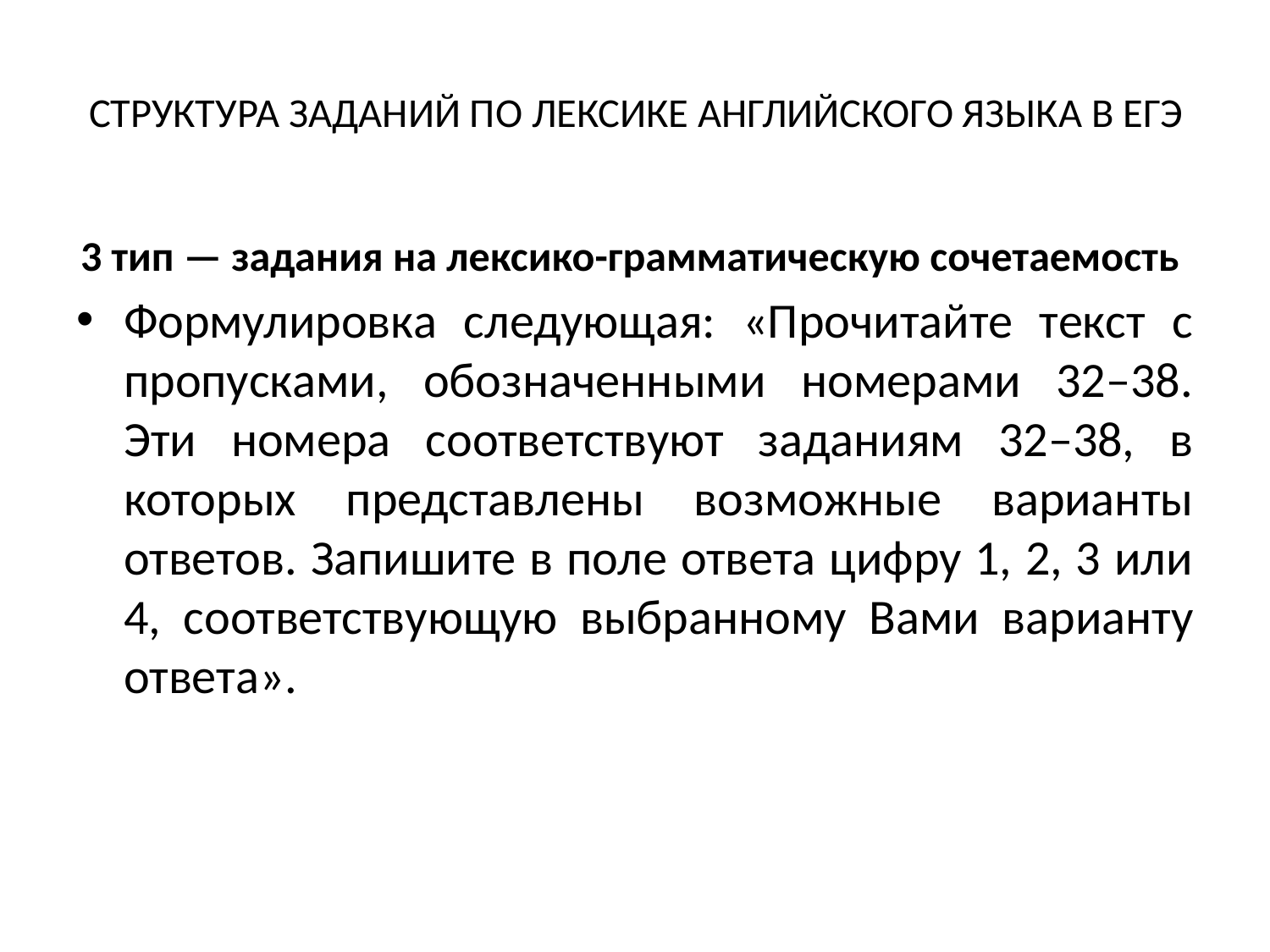

# СТРУКТУРА ЗАДАНИЙ ПО ЛЕКСИКЕ АНГЛИЙСКОГО ЯЗЫКА В ЕГЭ
3 тип — задания на лексико-грамматическую сочетаемость
Формулировка следующая: «Прочитайте текст с пропусками, обозначенными номерами 32–38. Эти номера соответствуют заданиям 32–38, в которых представлены возможные варианты ответов. Запишите в поле ответа цифру 1, 2, 3 или 4, соответствующую выбранному Вами варианту ответа».